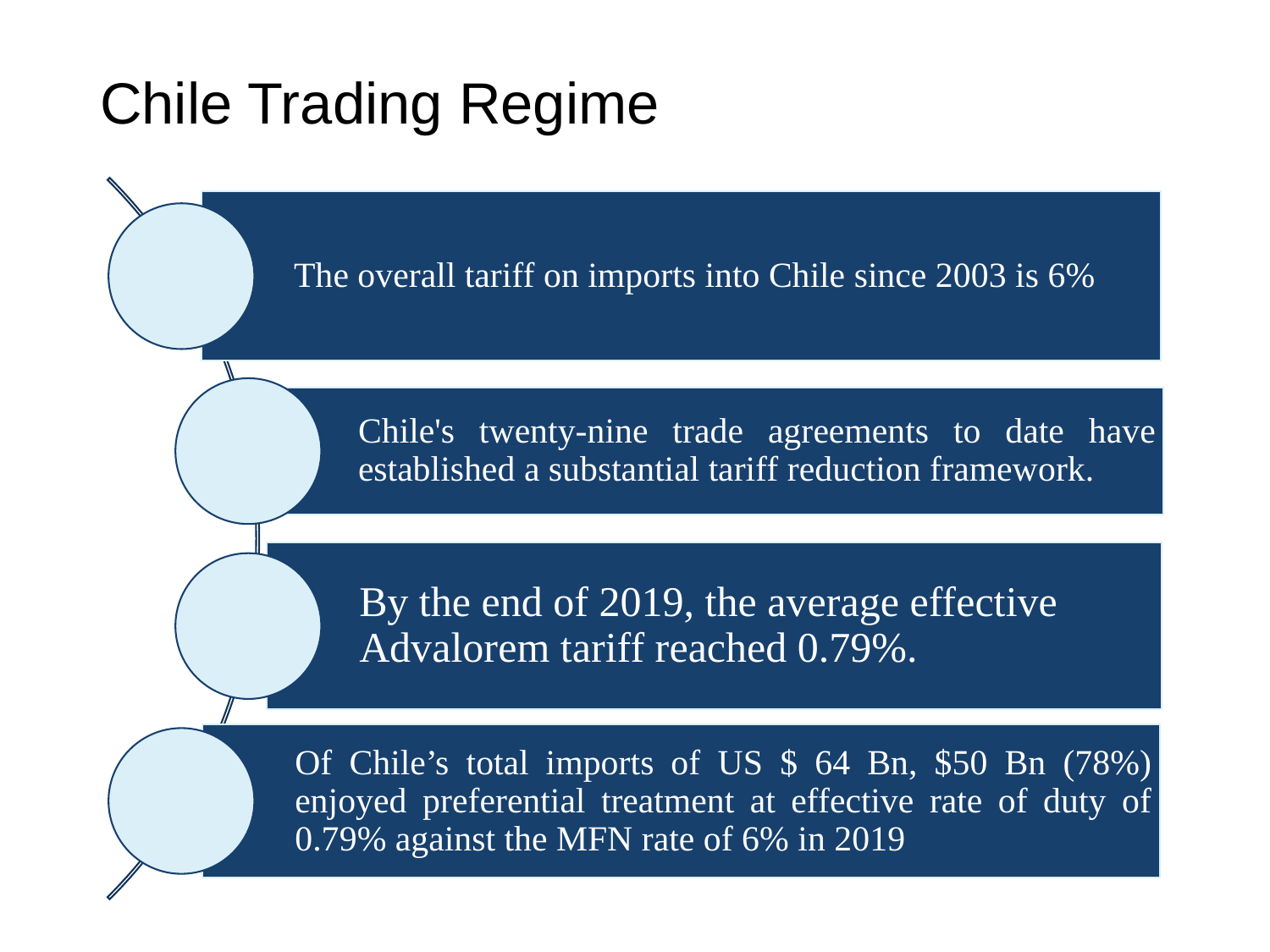

# Chile Trading Regime
The overall tariff on imports into Chile since 2003 is 6%
Chile's twenty-nine trade agreements to date have established a substantial tariff reduction framework.
By the end of 2019, the average effective Advalorem tariff reached 0.79%.
Of Chile’s total imports of US $ 64 Bn, $50 Bn (78%) enjoyed preferential treatment at effective rate of duty of 0.79% against the MFN rate of 6% in 2019